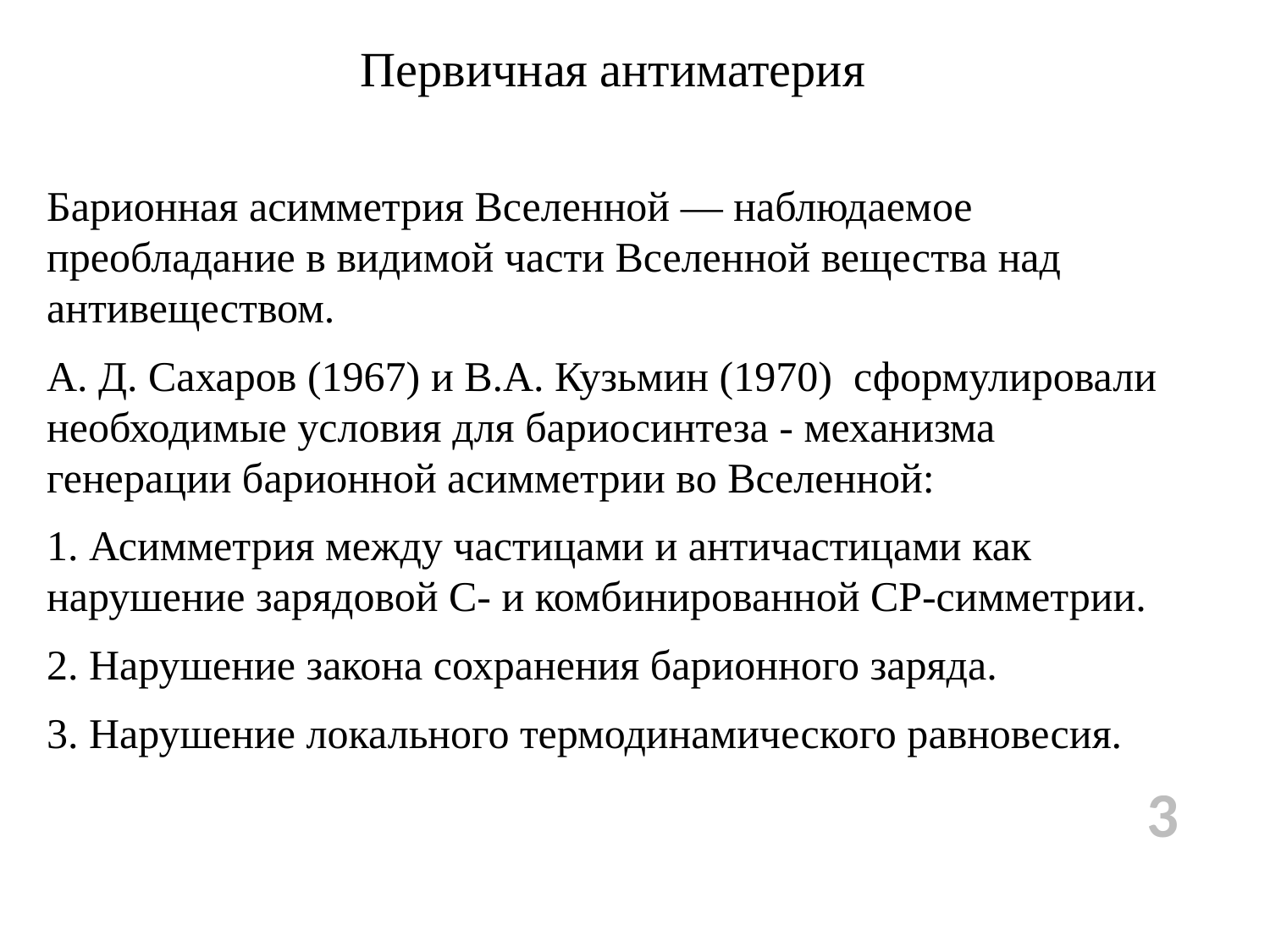

Первичная антиматерия

Барионная асимметрия Вселенной — наблюдаемое преобладание в видимой части Вселенной вещества над антивеществом.
А. Д. Сахаров (1967) и В.А. Кузьмин (1970)  сформулировали необходимые условия для бариосинтеза - механизма генерации барионной асимметрии во Вселенной:
1. Асимметрия между частицами и античастицами как нарушение зарядовой С- и комбинированной СР-симметрии.
2. Нарушение закона сохранения барионного заряда.
3. Нарушение локального термодинамического равновесия.
3